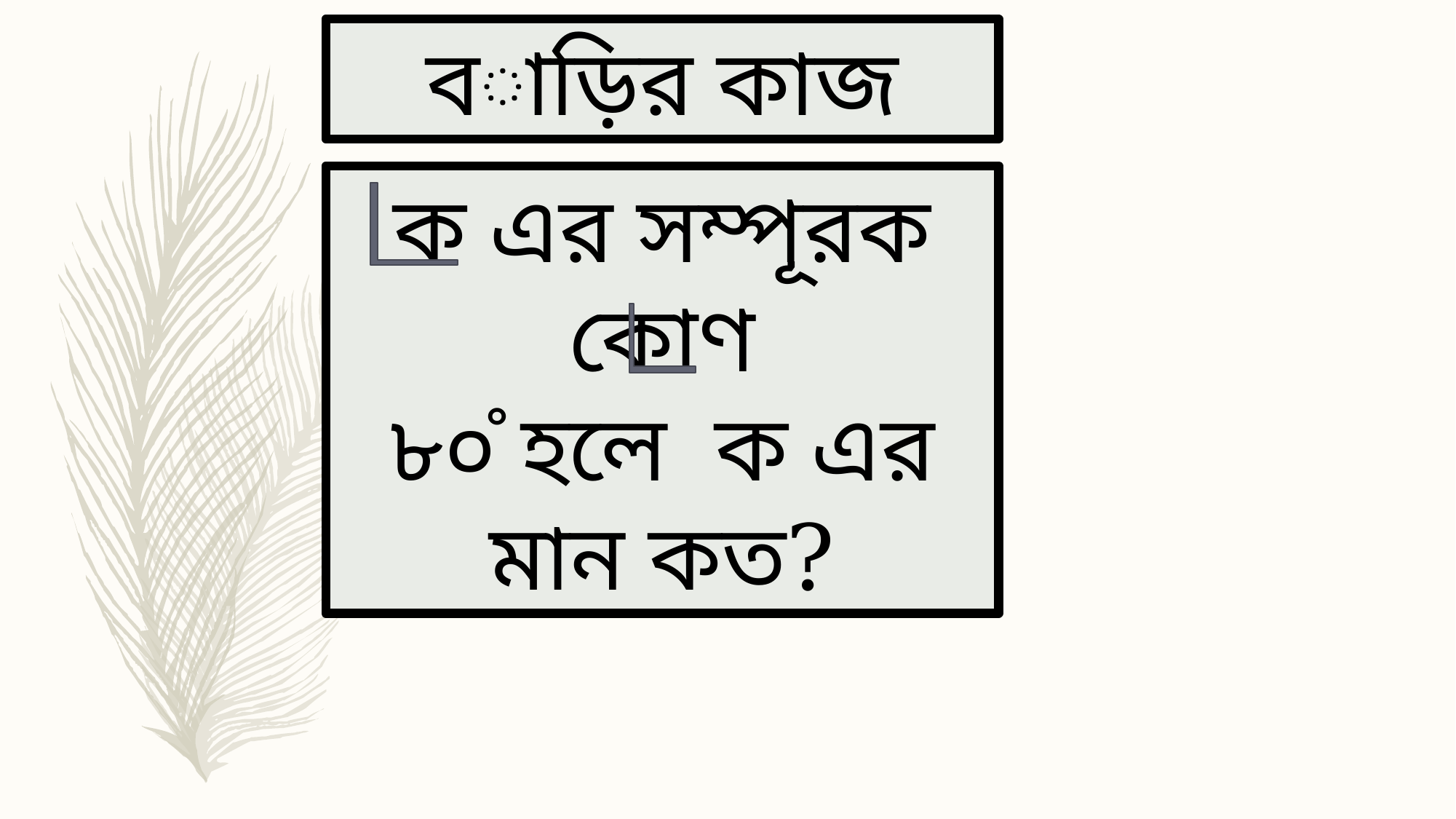

বাড়ির কাজ
ক এর সম্পূরক কোণ
৮০̊ হলে  ক এর মান কত?